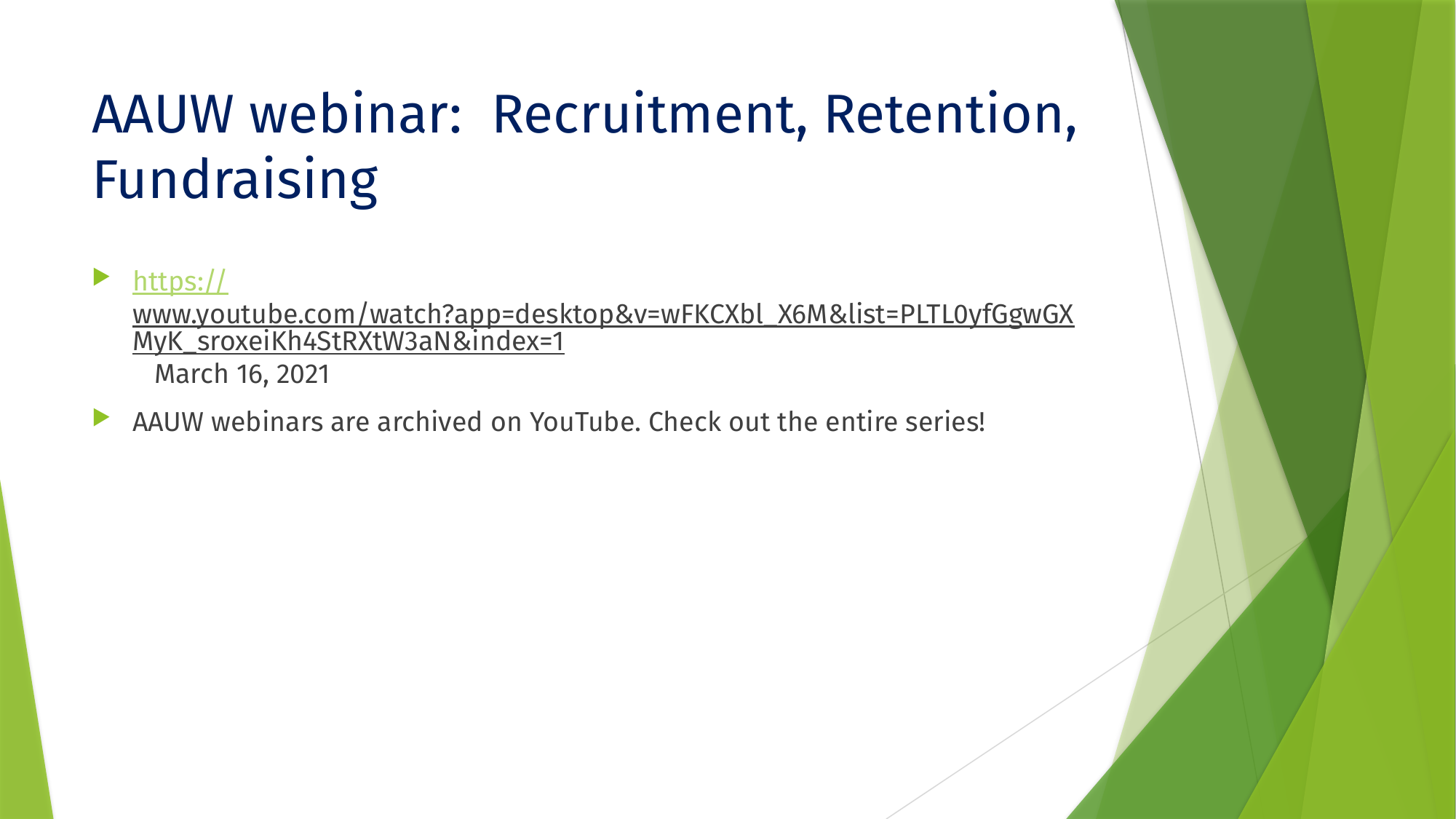

# AAUW webinar:  Recruitment, Retention, Fundraising
https://www.youtube.com/watch?app=desktop&v=wFKCXbl_X6M&list=PLTL0yfGgwGXMyK_sroxeiKh4StRXtW3aN&index=1   March 16, 2021
AAUW webinars are archived on YouTube. Check out the entire series!